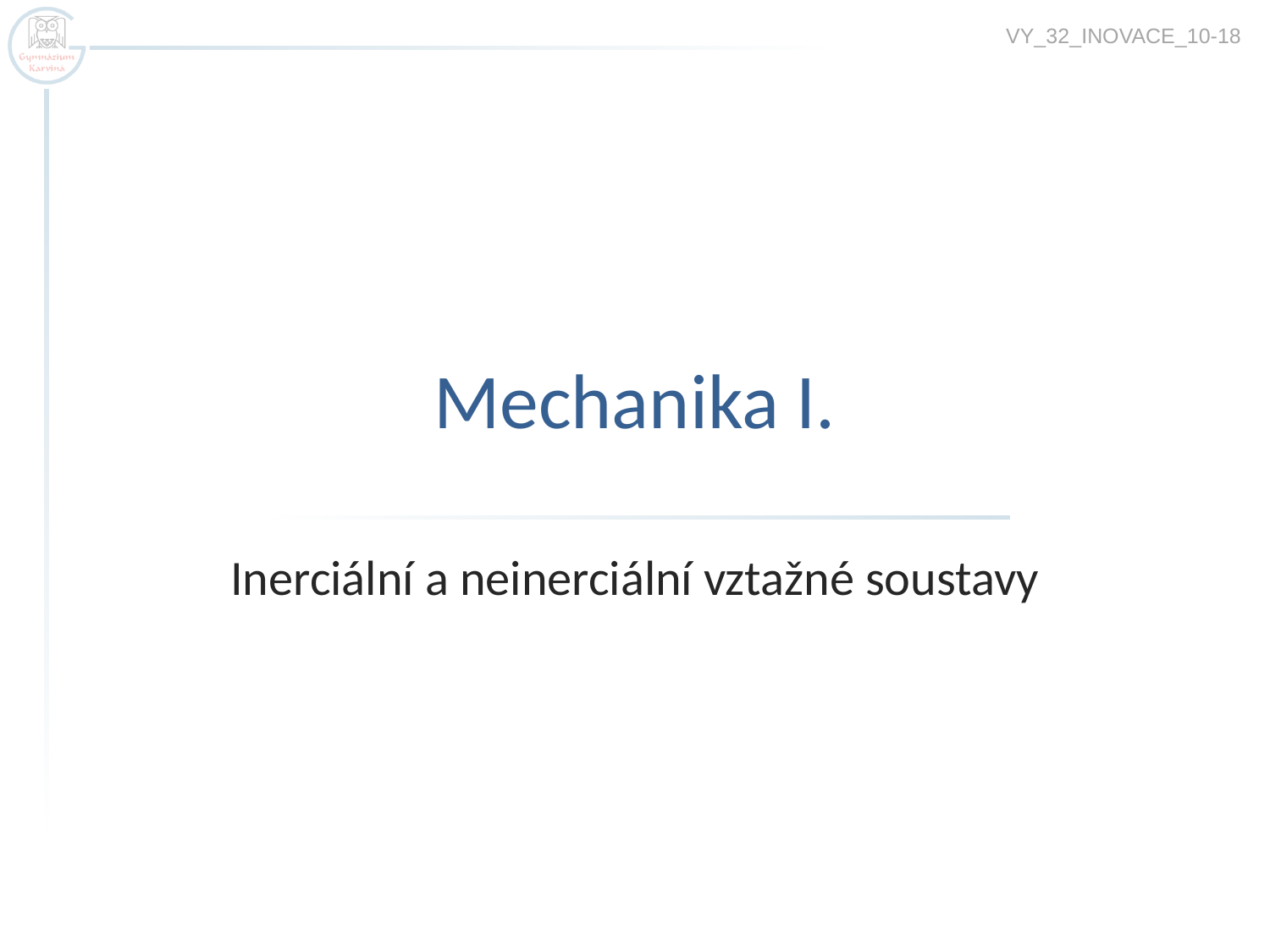

VY_32_INOVACE_10-18
# Mechanika I.
Inerciální a neinerciální vztažné soustavy